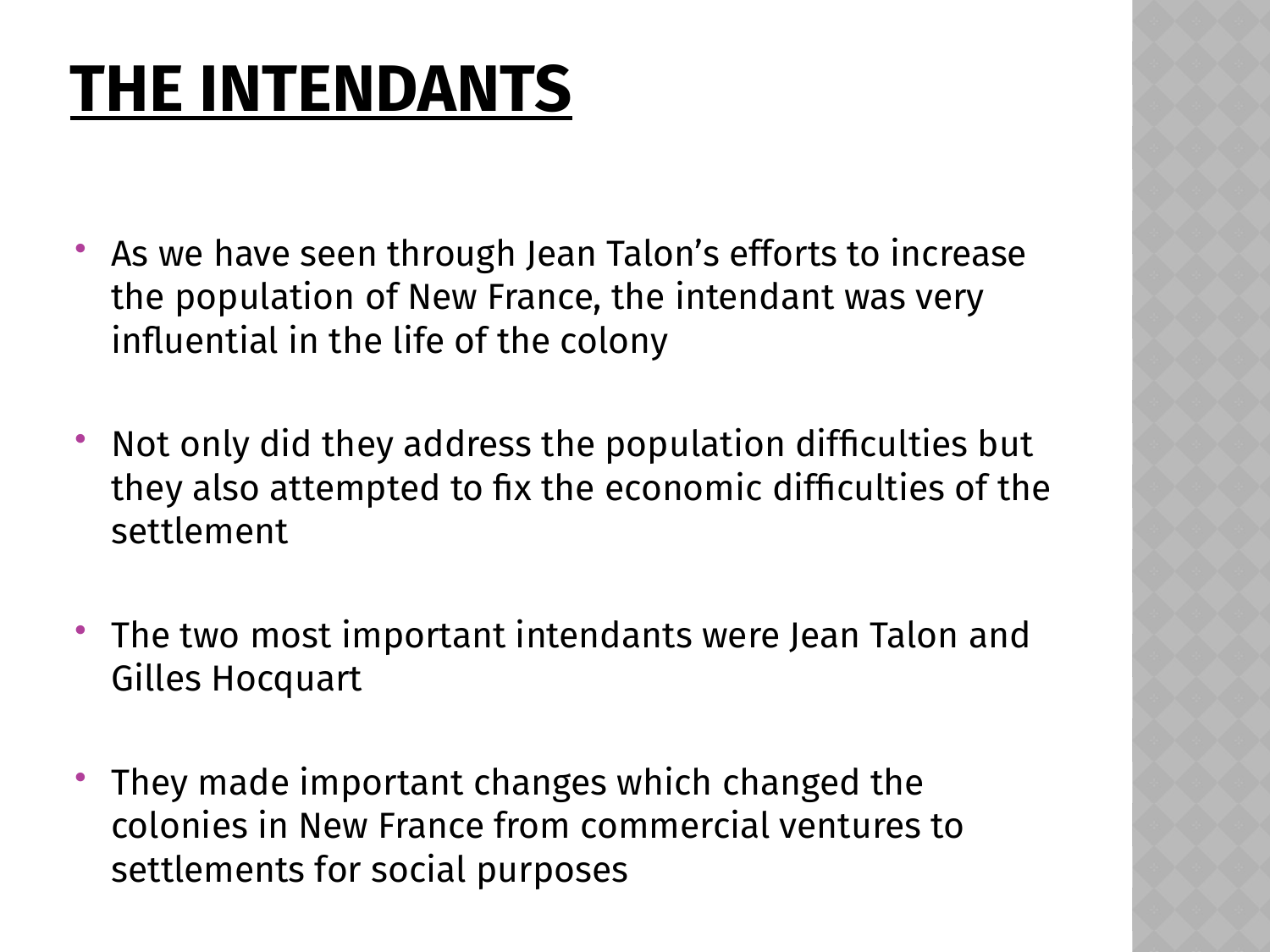

# The Intendants
As we have seen through Jean Talon’s efforts to increase the population of New France, the intendant was very influential in the life of the colony

Not only did they address the population difficulties but they also attempted to fix the economic difficulties of the settlement

The two most important intendants were Jean Talon and Gilles Hocquart

They made important changes which changed the colonies in New France from commercial ventures to settlements for social purposes